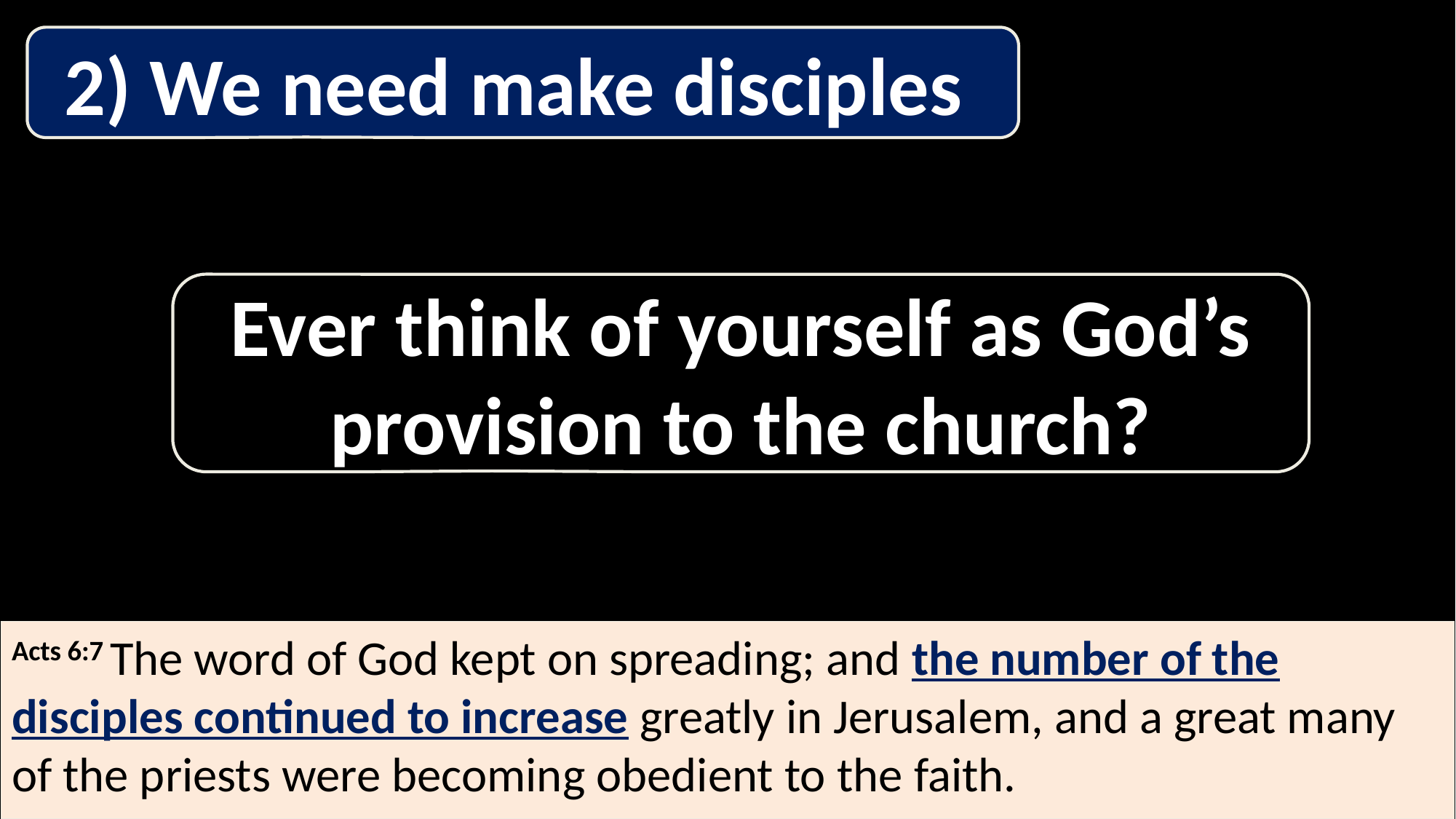

The make-up of the Church in Jerusalem:
2) We need make disciples
Ever think of yourself as God’s provision to the church?
Acts 6:7 The word of God kept on spreading; and the number of the disciples continued to increase greatly in Jerusalem, and a great many of the priests were becoming obedient to the faith.